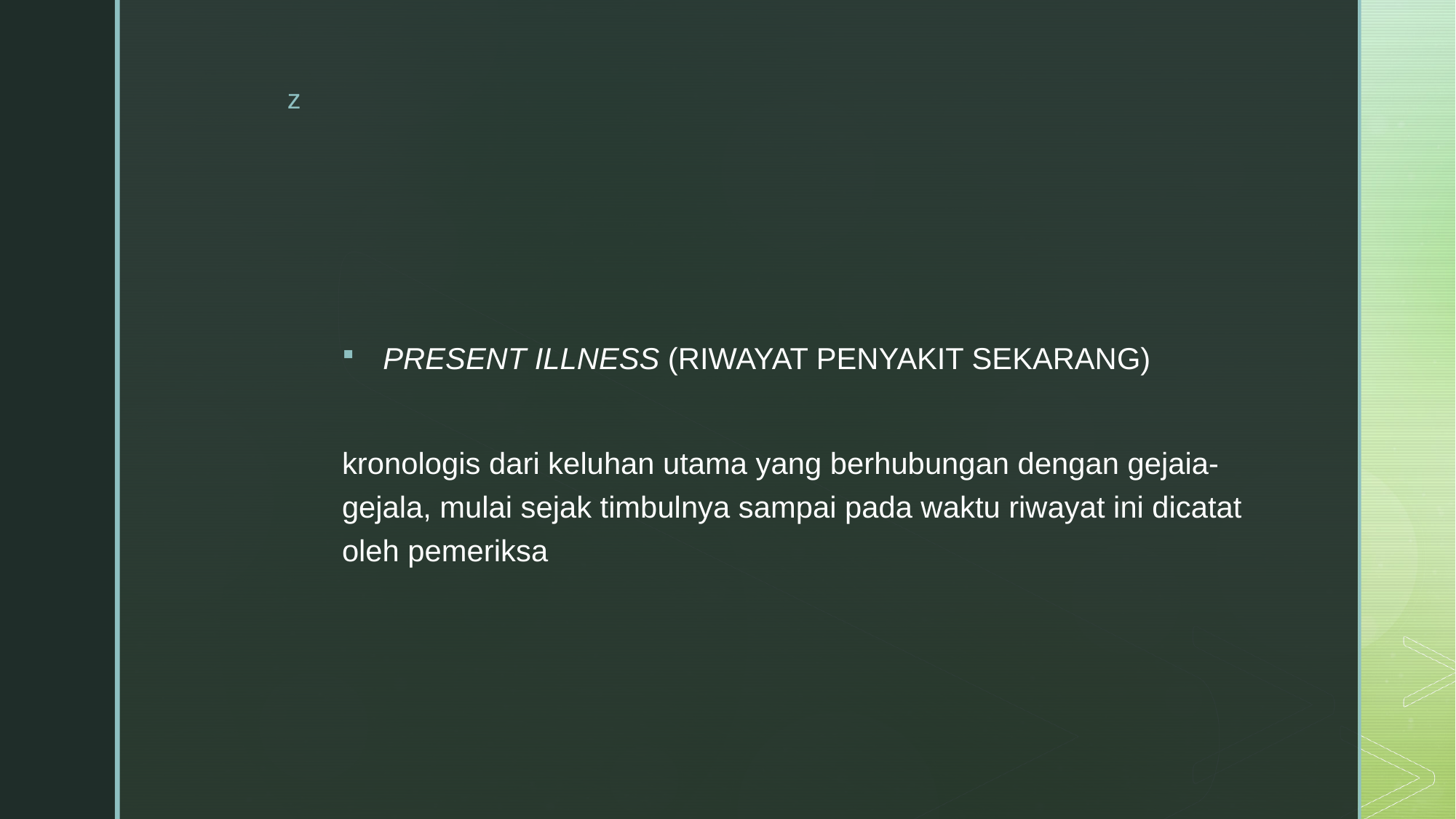

#
PRESENT ILLNESS (RIWAYAT PENYAKIT SEKARANG)
kronologis dari keluhan utama yang berhubungan dengan gejaia-gejala, mulai sejak timbulnya sampai pada waktu riwayat ini dicatat oleh pemeriksa